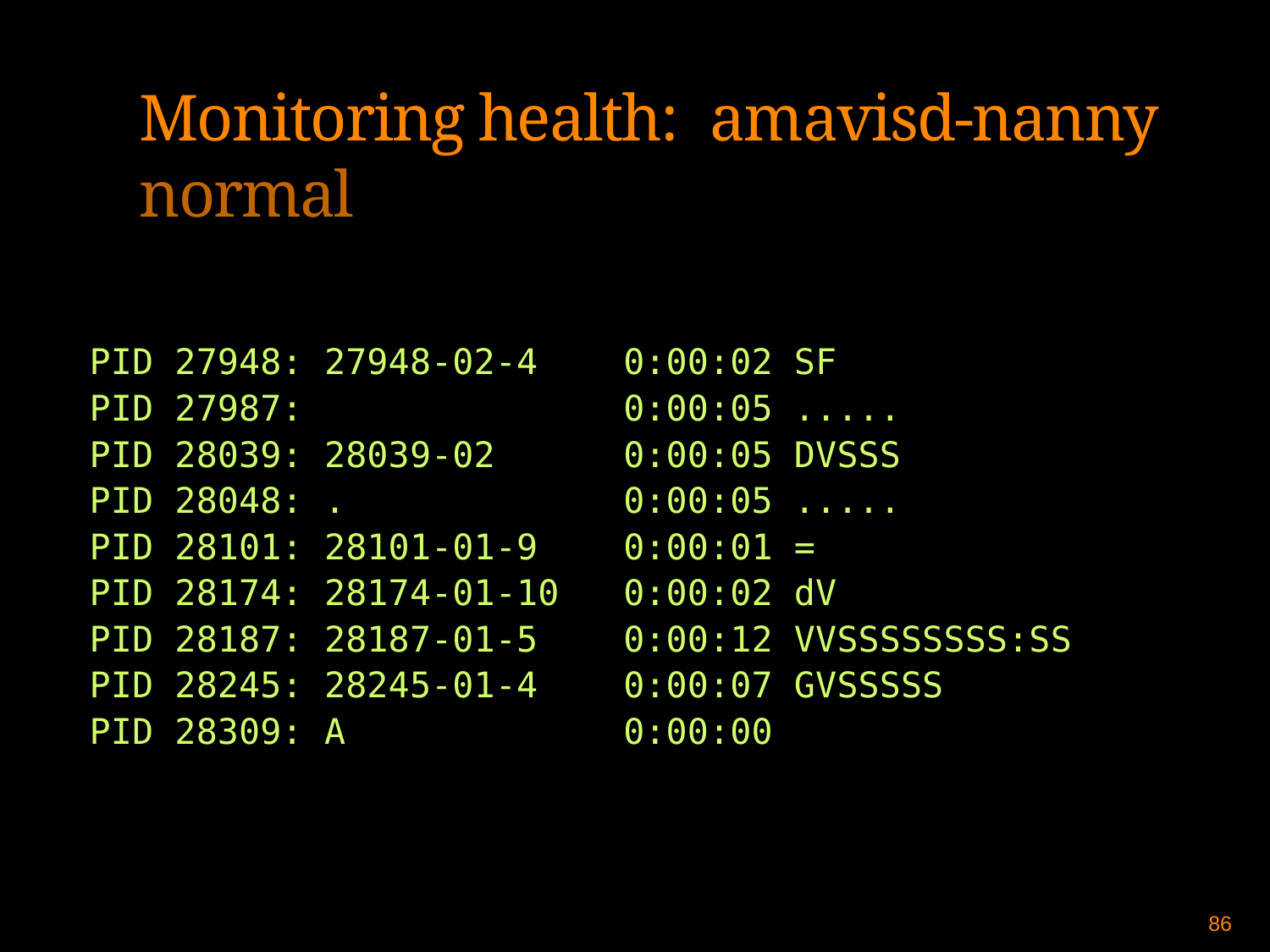

Monitoring health:  amavisd-nanny normal
PID 27948: 27948-02-4    0:00:02 SF
PID 27987:               0:00:05 .....
PID 28039: 28039-02      0:00:05 DVSSS
PID 28048: .             0:00:05 .....
PID 28101: 28101-01-9    0:00:01 =
PID 28174: 28174-01-10   0:00:02 dV
PID 28187: 28187-01-5    0:00:12 VVSSSSSSSS:SS
PID 28245: 28245-01-4    0:00:07 GVSSSSS
PID 28309: A             0:00:00
86